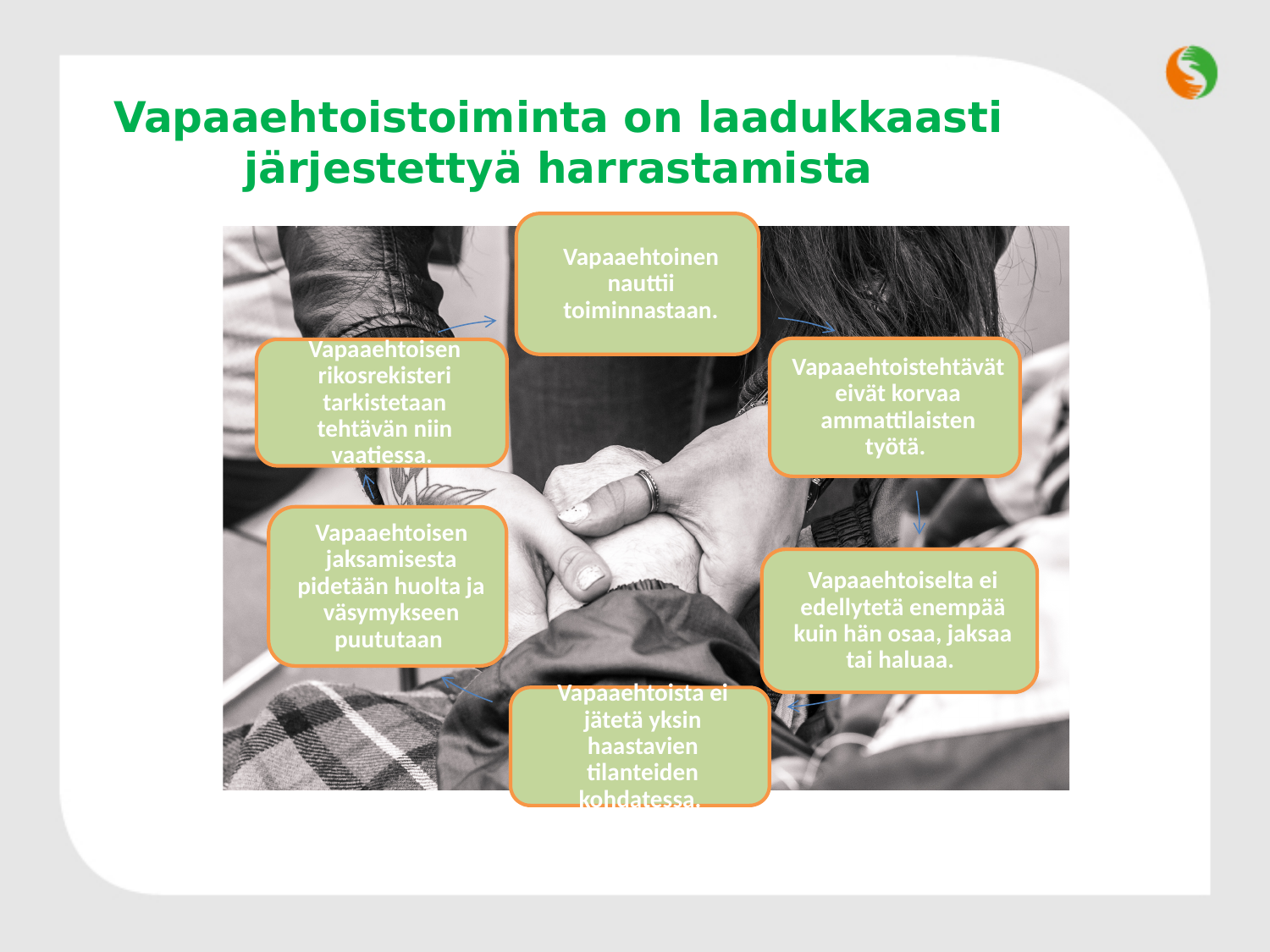

# Vapaaehtoistoiminta on laadukkaasti järjestettyä harrastamista

Vapaaehtoinen nauttii toiminnastaan.
Vapaaehtoistehtävät eivät korvaa ammattilaisten työtä.
Vapaaehtoiselta ei edellytetä enempää kuin hän osaa, jaksaa tai haluaa.
Vapaaehtoista ei jätetä yksin haastavien tilanteiden kohdatessa.
Vapaaehtoisen jaksamisesta pidetään huolta ja väsymykseen puututaan
Vapaaehtoisen rikosrekisteri tarkistetaan tehtävän niin vaatiessa.